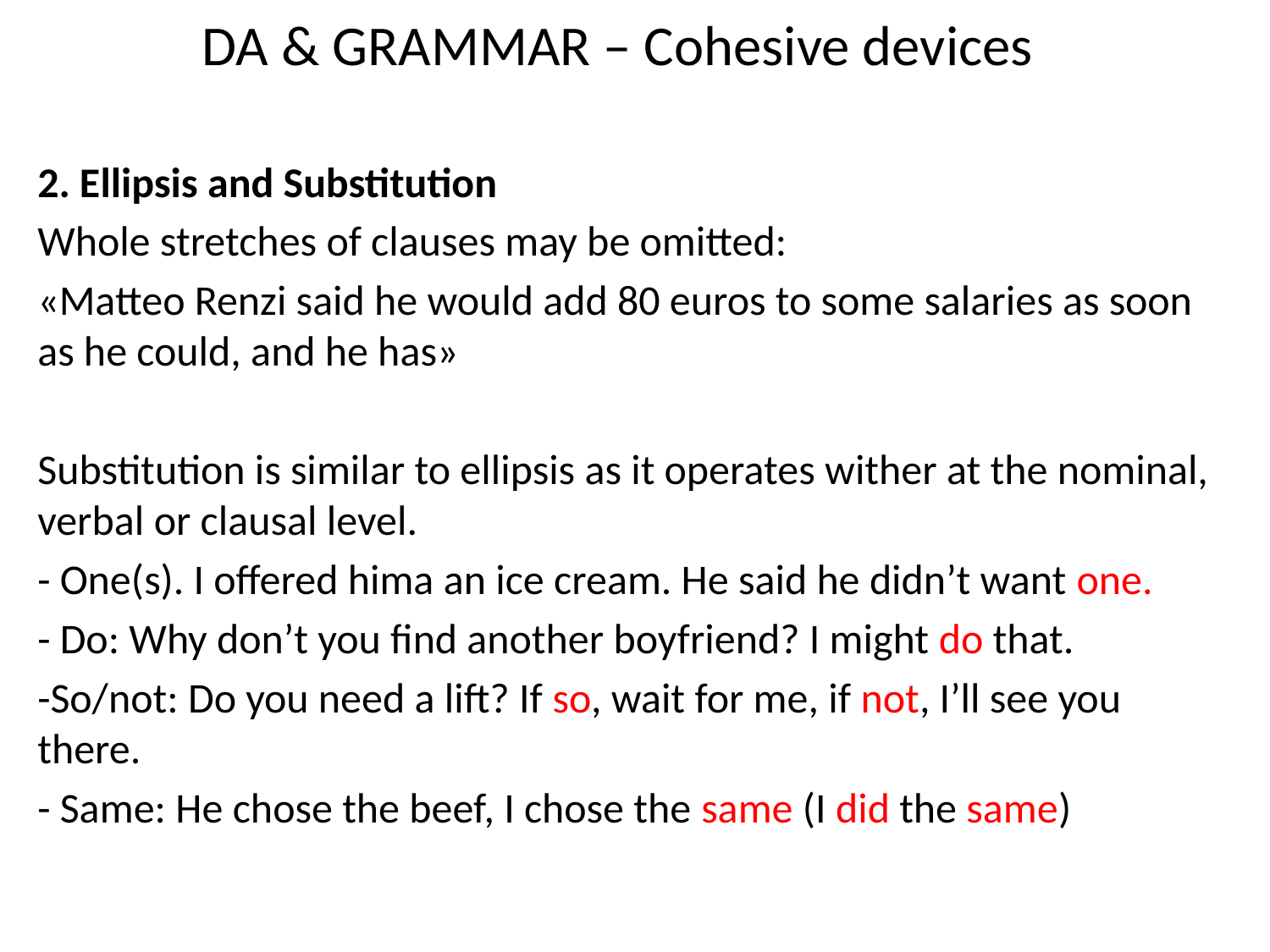

# DA & GRAMMAR – Cohesive devices
2. Ellipsis and Substitution
Whole stretches of clauses may be omitted:
«Matteo Renzi said he would add 80 euros to some salaries as soon as he could, and he has»

Substitution is similar to ellipsis as it operates wither at the nominal, verbal or clausal level.
- One(s). I offered hima an ice cream. He said he didn’t want one.
- Do: Why don’t you find another boyfriend? I might do that.
-So/not: Do you need a lift? If so, wait for me, if not, I’ll see you there.
- Same: He chose the beef, I chose the same (I did the same)